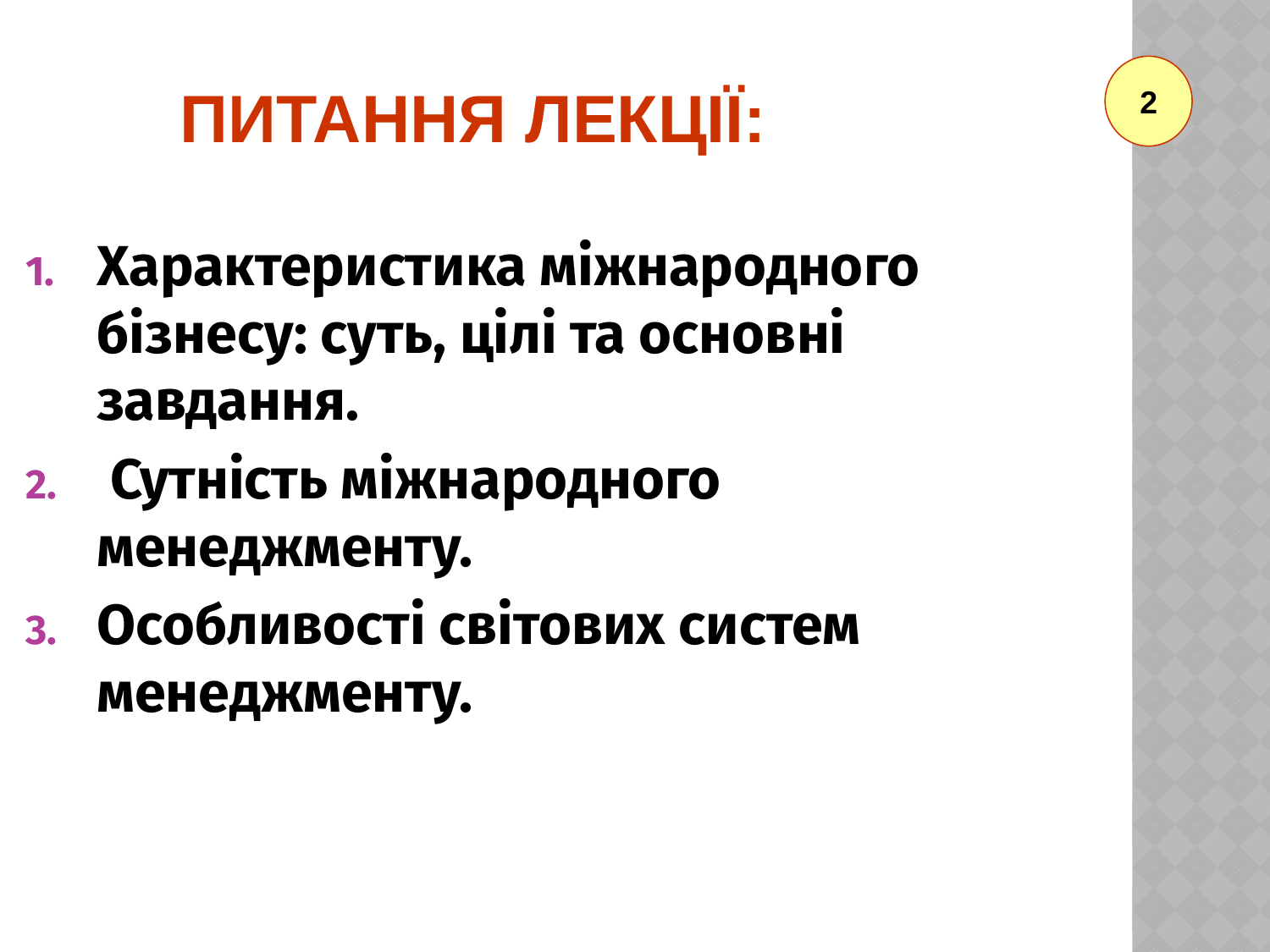

Питання лекції:
2
Характеристика міжнародного бізнесу: суть, цілі та основні завдання.
 Сутність міжнародного менеджменту.
Особливості світових систем менеджменту.